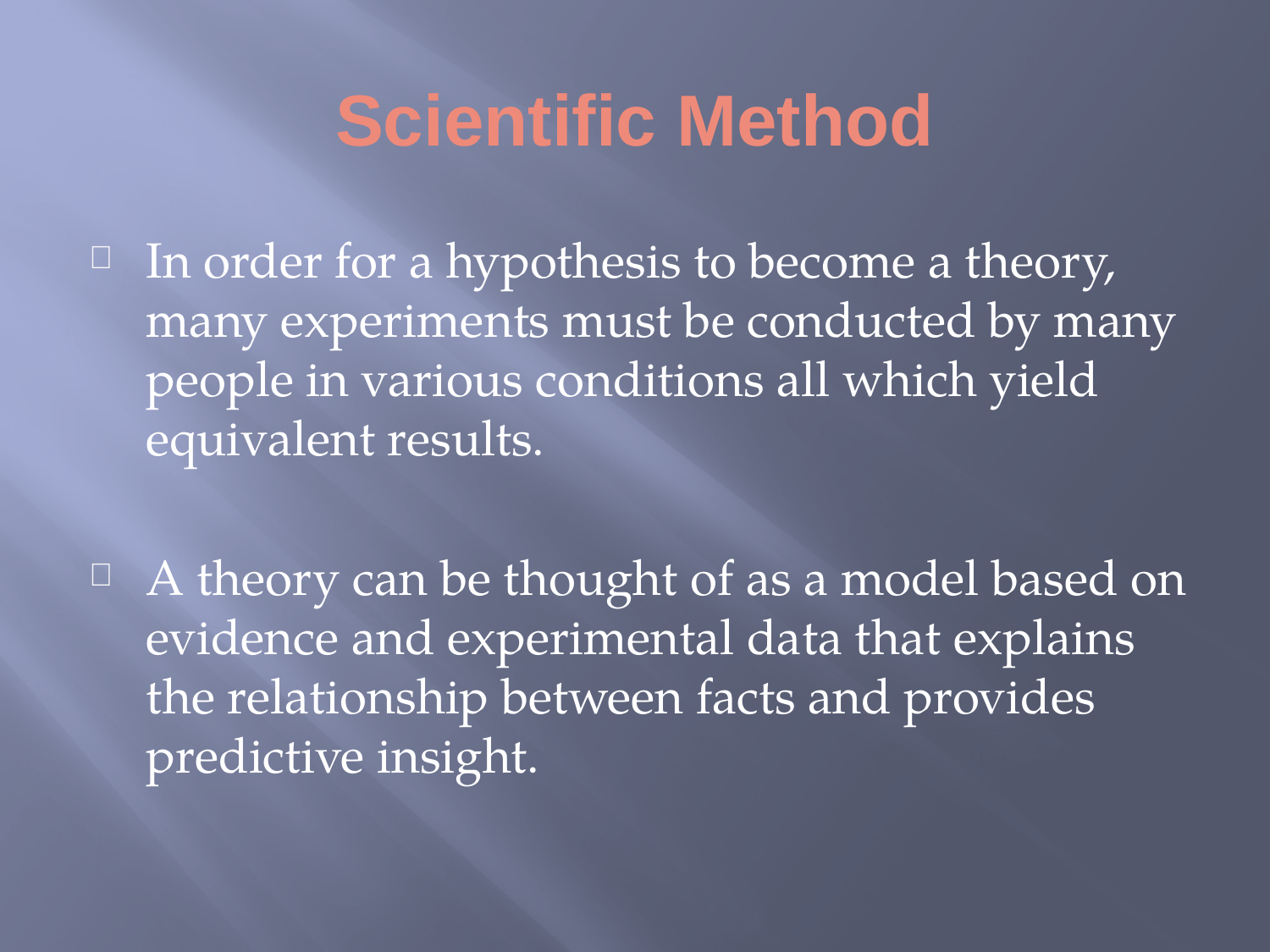

# Scientific Method
In order for a hypothesis to become a theory, many experiments must be conducted by many people in various conditions all which yield equivalent results.

A theory can be thought of as a model based on evidence and experimental data that explains the relationship between facts and provides predictive insight.